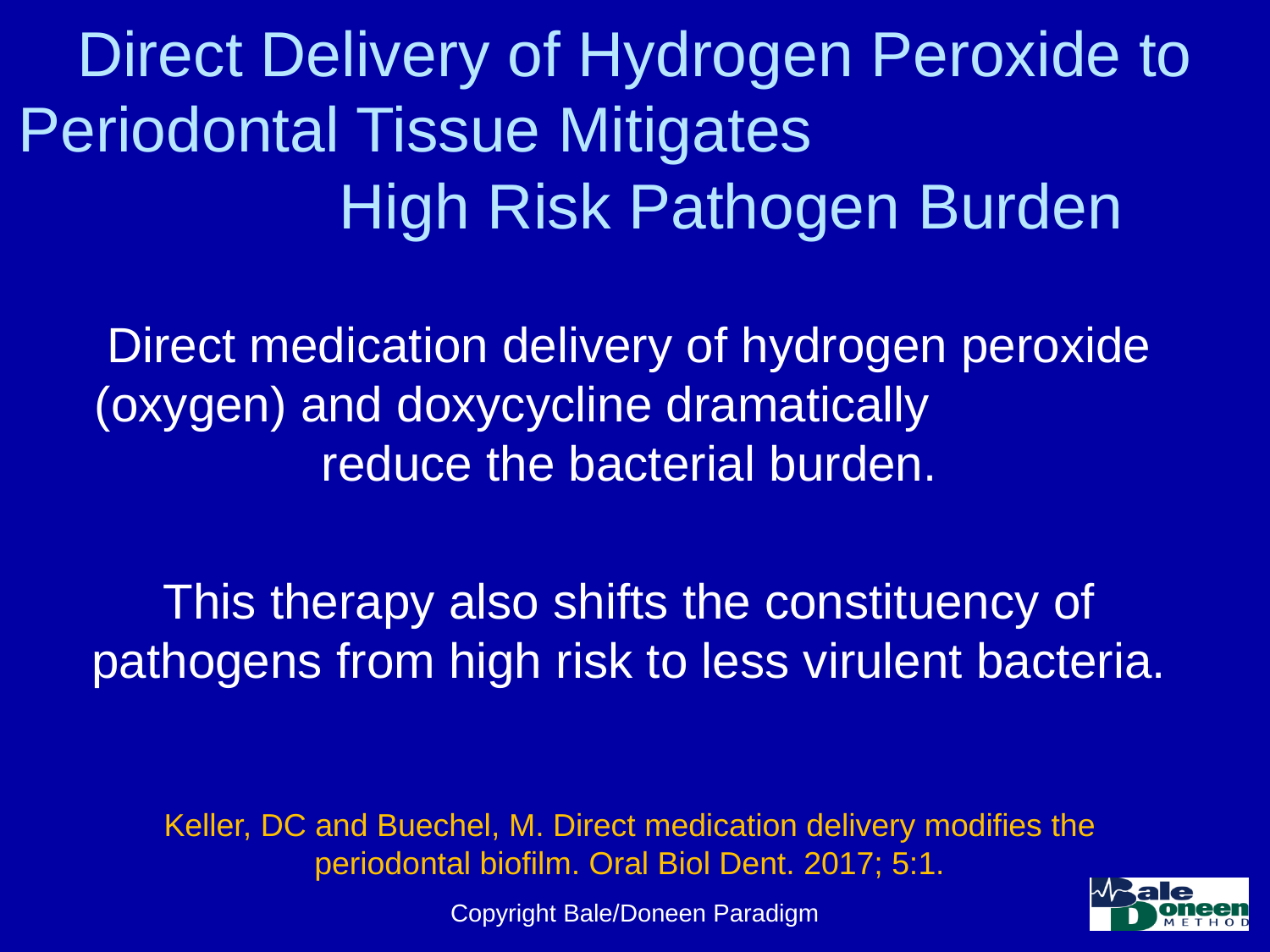

# Direct Delivery of Hydrogen Peroxide to Periodontal Tissue Mitigates                                     High Risk Pathogen Burden
Direct medication delivery of hydrogen peroxide (oxygen) and doxycycline dramatically                  reduce the bacterial burden.

This therapy also shifts the constituency of pathogens from high risk to less virulent bacteria.
Keller, DC and Buechel, M. Direct medication delivery modifies the periodontal biofilm. Oral Biol Dent. 2017; 5:1.
Copyright Bale/Doneen Paradigm